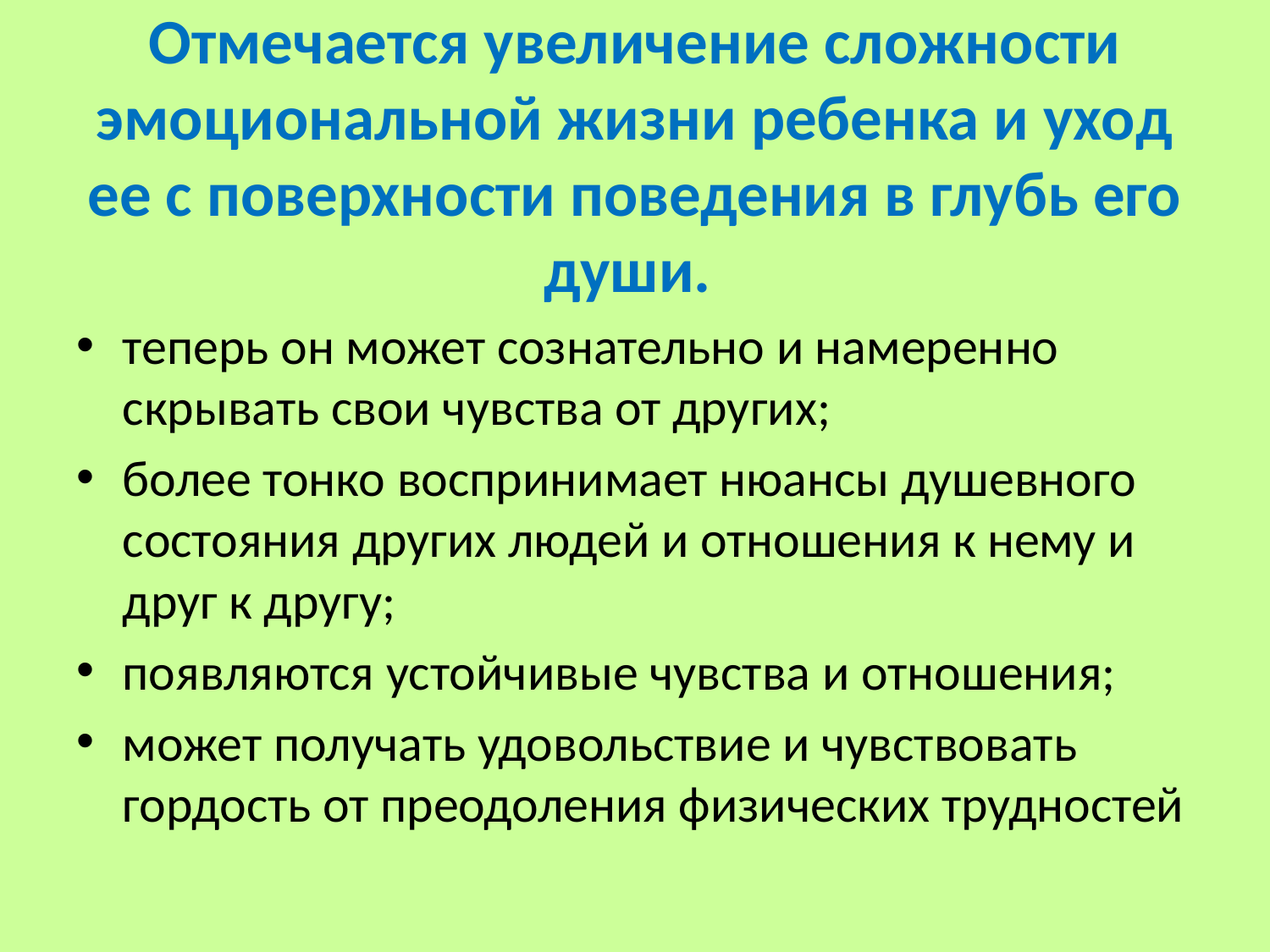

# Отмечается увеличение сложности эмоциональной жизни ребенка и уход ее с поверхности поведения в глубь его души.
теперь он может сознательно и намеренно скрывать свои чувства от других;
более тонко воспринимает нюансы душевного состояния других людей и отношения к нему и друг к другу;
появляются устойчивые чувства и отношения;
может получать удовольствие и чувствовать гордость от преодоления физических трудностей